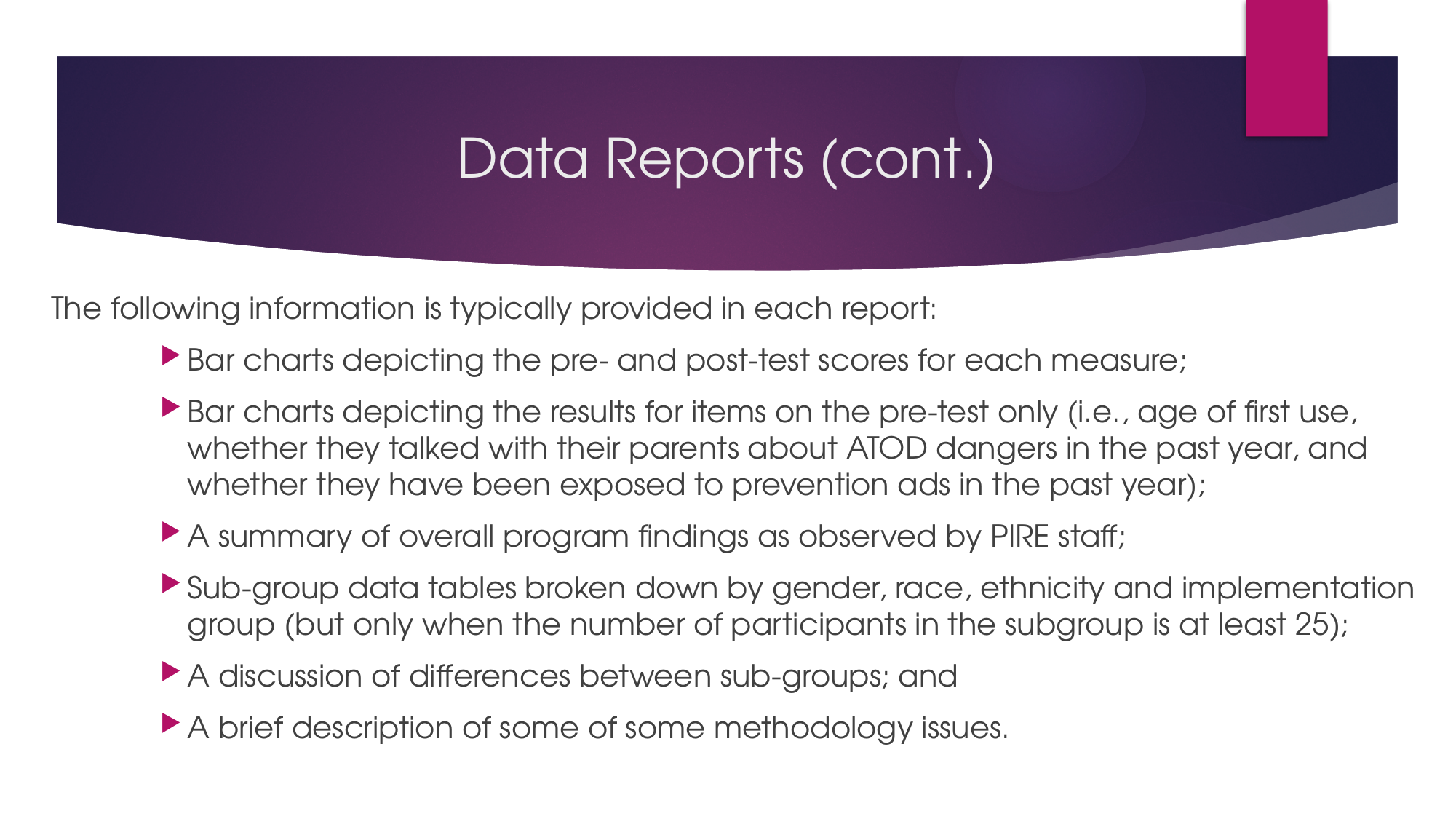

# Data Reports (cont.)
The following information is typically provided in each report:
Bar charts depicting the pre- and post-test scores for each measure;
Bar charts depicting the results for items on the pre-test only (i.e., age of first use, whether they talked with their parents about ATOD dangers in the past year, and whether they have been exposed to prevention ads in the past year);
A summary of overall program findings as observed by PIRE staff;
Sub-group data tables broken down by gender, race, ethnicity and implementation group (but only when the number of participants in the subgroup is at least 25);
A discussion of differences between sub-groups; and
A brief description of some of some methodology issues.